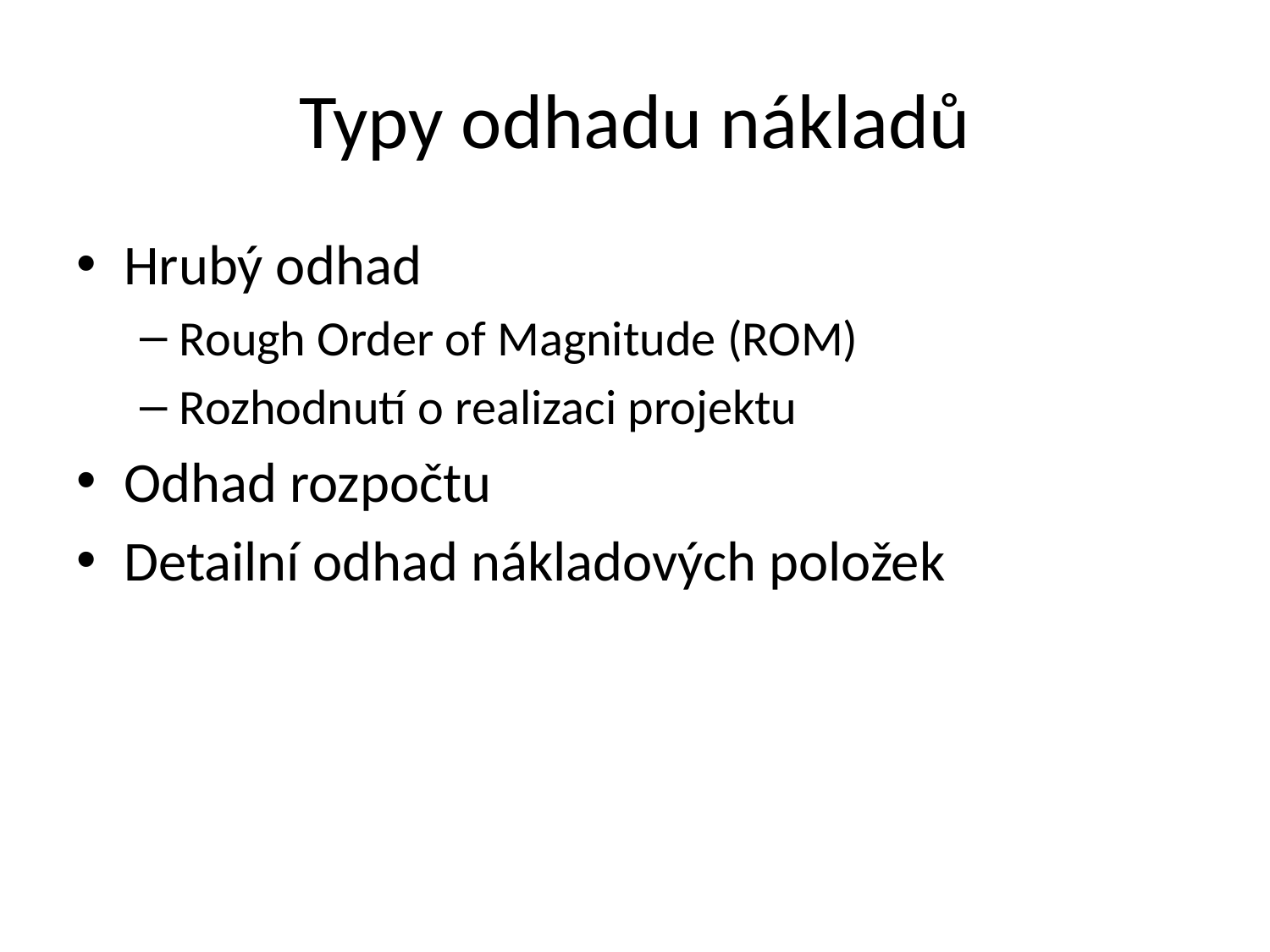

# Typy odhadu nákladů
Hrubý odhad
Rough Order of Magnitude (ROM)
Rozhodnutí o realizaci projektu
Odhad rozpočtu
Detailní odhad nákladových položek